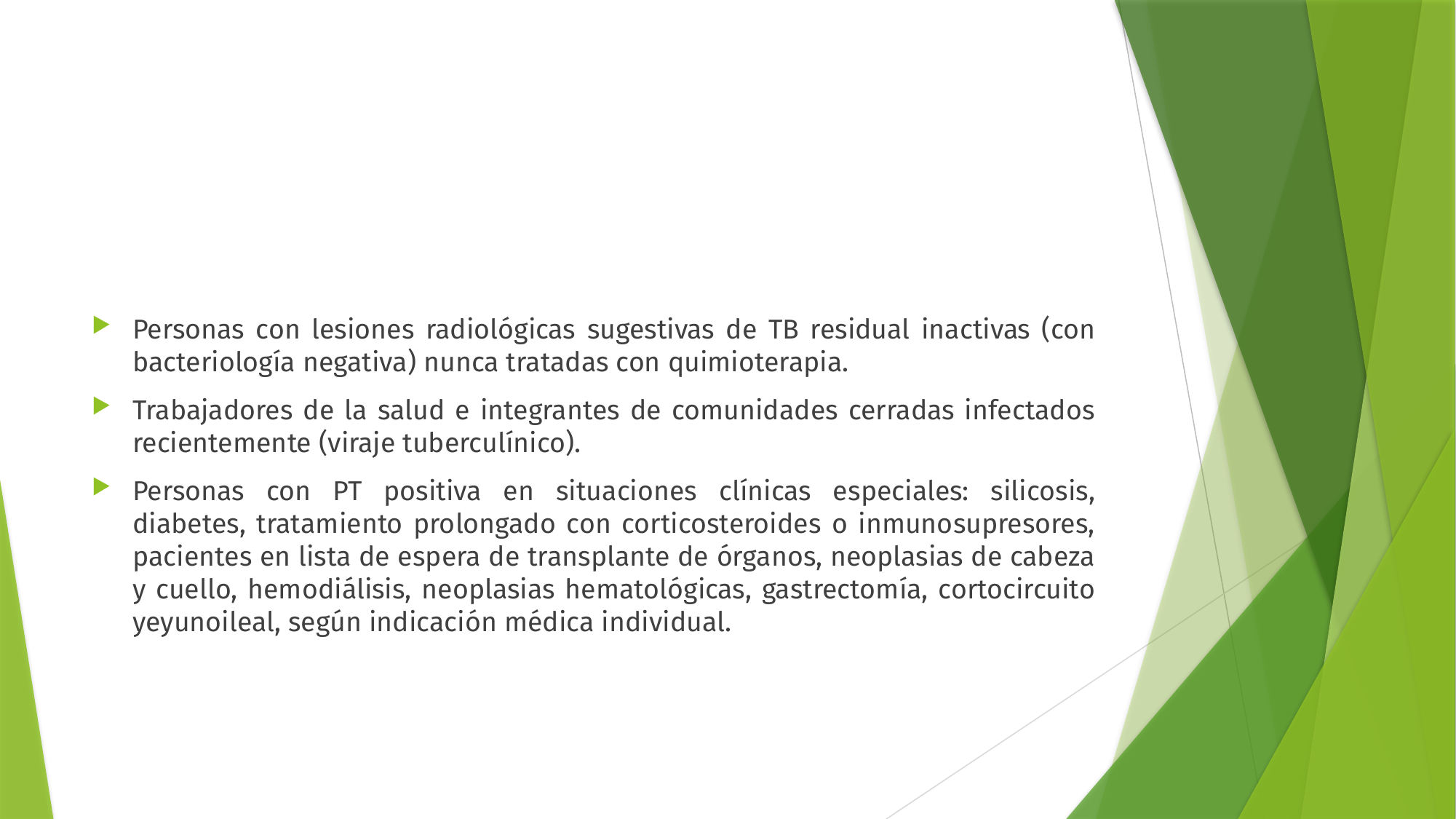

#

Personas con lesiones radiológicas sugestivas de TB residual inactivas (con bacteriología negativa) nunca tratadas con quimioterapia.
Trabajadores de la salud e integrantes de comunidades cerradas infectados recientemente (viraje tuberculínico).
Personas con PT positiva en situaciones clínicas especiales: silicosis, diabetes, tratamiento prolongado con corticosteroides o inmunosupresores, pacientes en lista de espera de transplante de órganos, neoplasias de cabeza y cuello, hemodiálisis, neoplasias hematológicas, gastrectomía, cortocircuito yeyunoileal, según indicación médica individual.